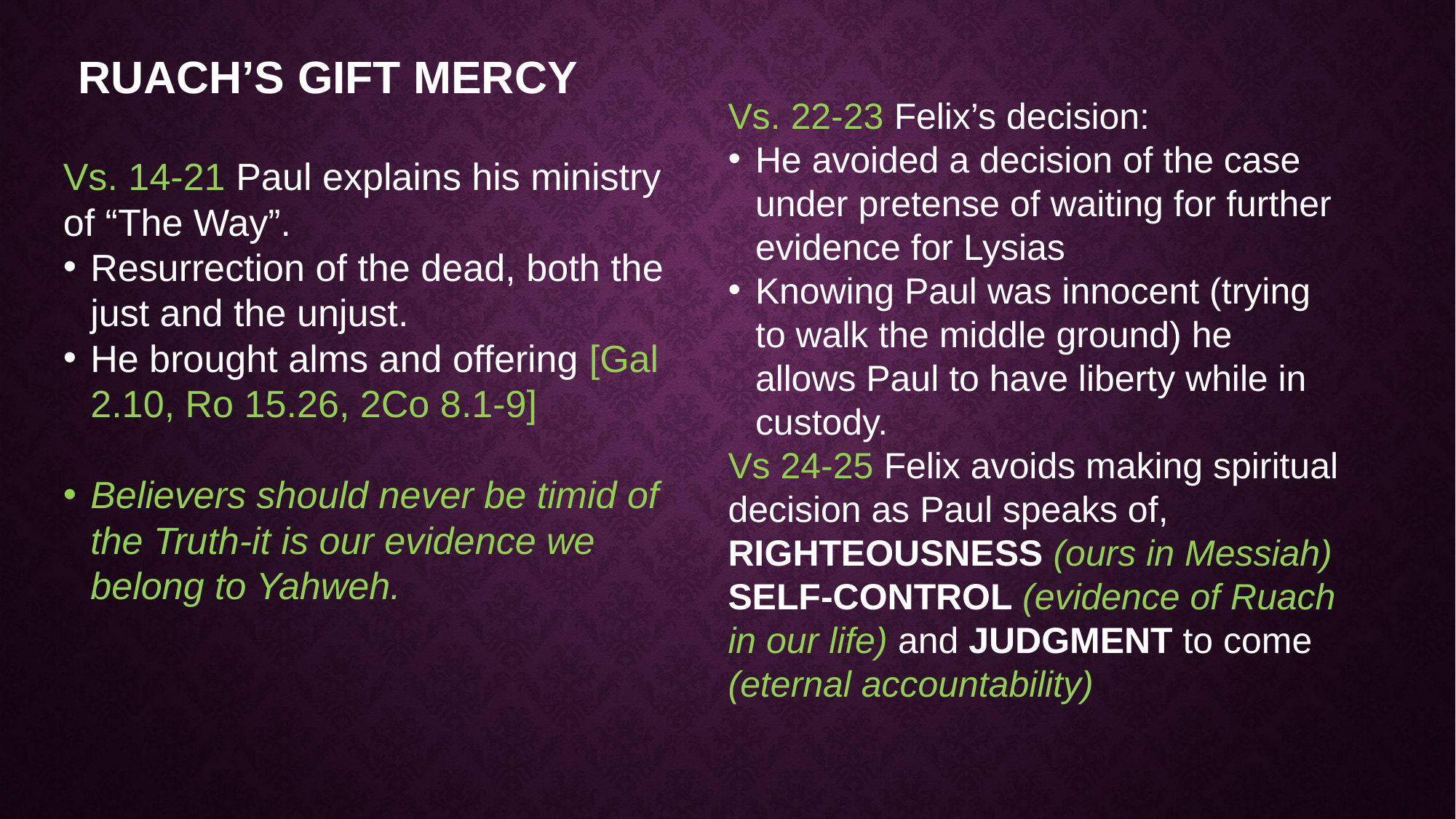

# Ruach’s gift mercy
Vs. 22-23 Felix’s decision:
He avoided a decision of the case under pretense of waiting for further evidence for Lysias
Knowing Paul was innocent (trying to walk the middle ground) he allows Paul to have liberty while in custody.
Vs 24-25 Felix avoids making spiritual decision as Paul speaks of,  RIGHTEOUSNESS (ours in Messiah) SELF-CONTROL (evidence of Ruach in our life) and JUDGMENT to come (eternal accountability)
Vs. 14-21 Paul explains his ministry of “The Way”.
Resurrection of the dead, both the just and the unjust.
He brought alms and offering [Gal 2.10, Ro 15.26, 2Co 8.1-9]

Believers should never be timid of the Truth-it is our evidence we belong to Yahweh.